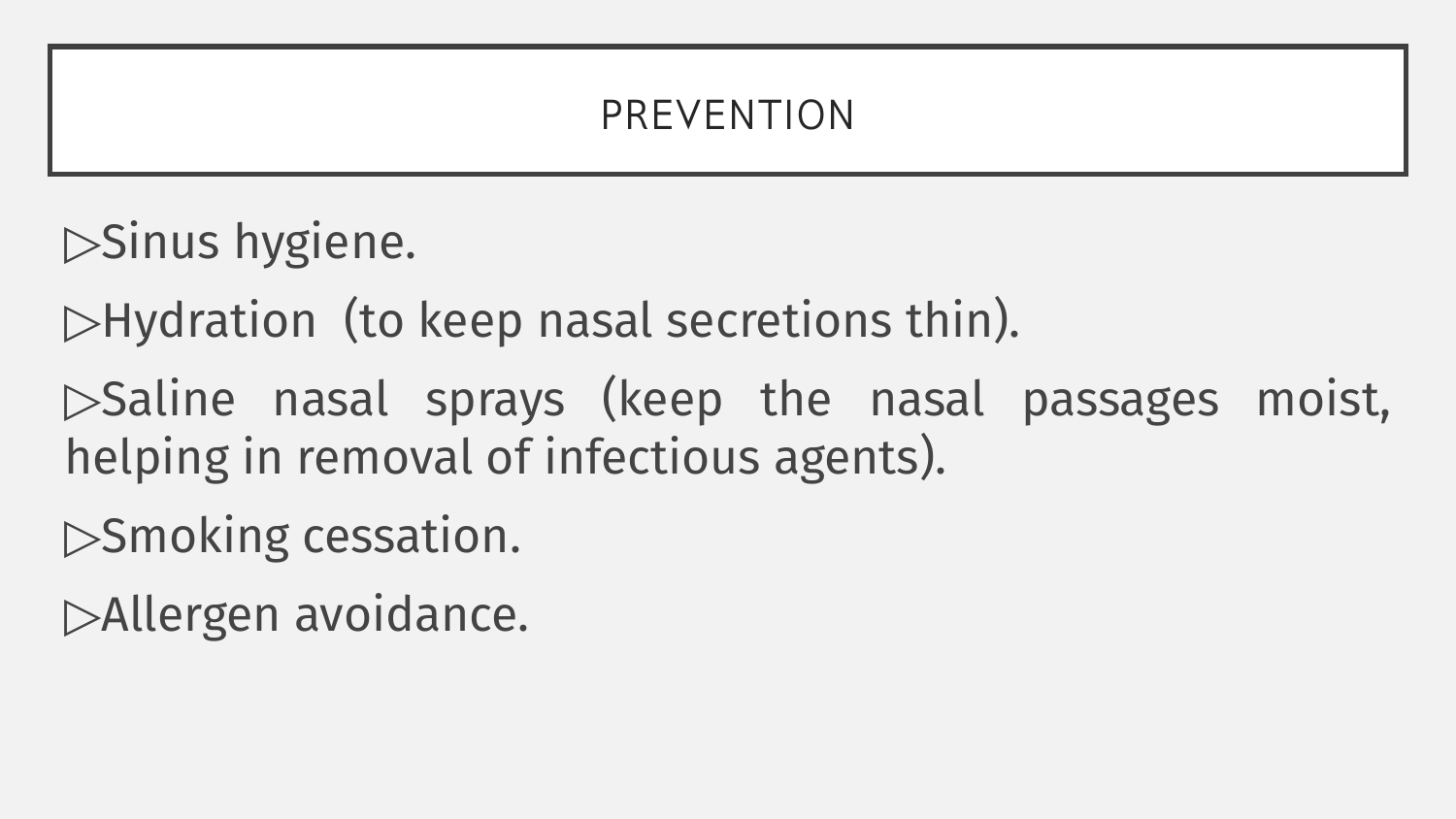

# Prevention
▷Sinus hygiene.
▷Hydration  (to keep nasal secretions thin).
▷Saline nasal sprays (keep the nasal passages moist, helping in removal of infectious agents).
▷Smoking cessation.
▷Allergen avoidance.